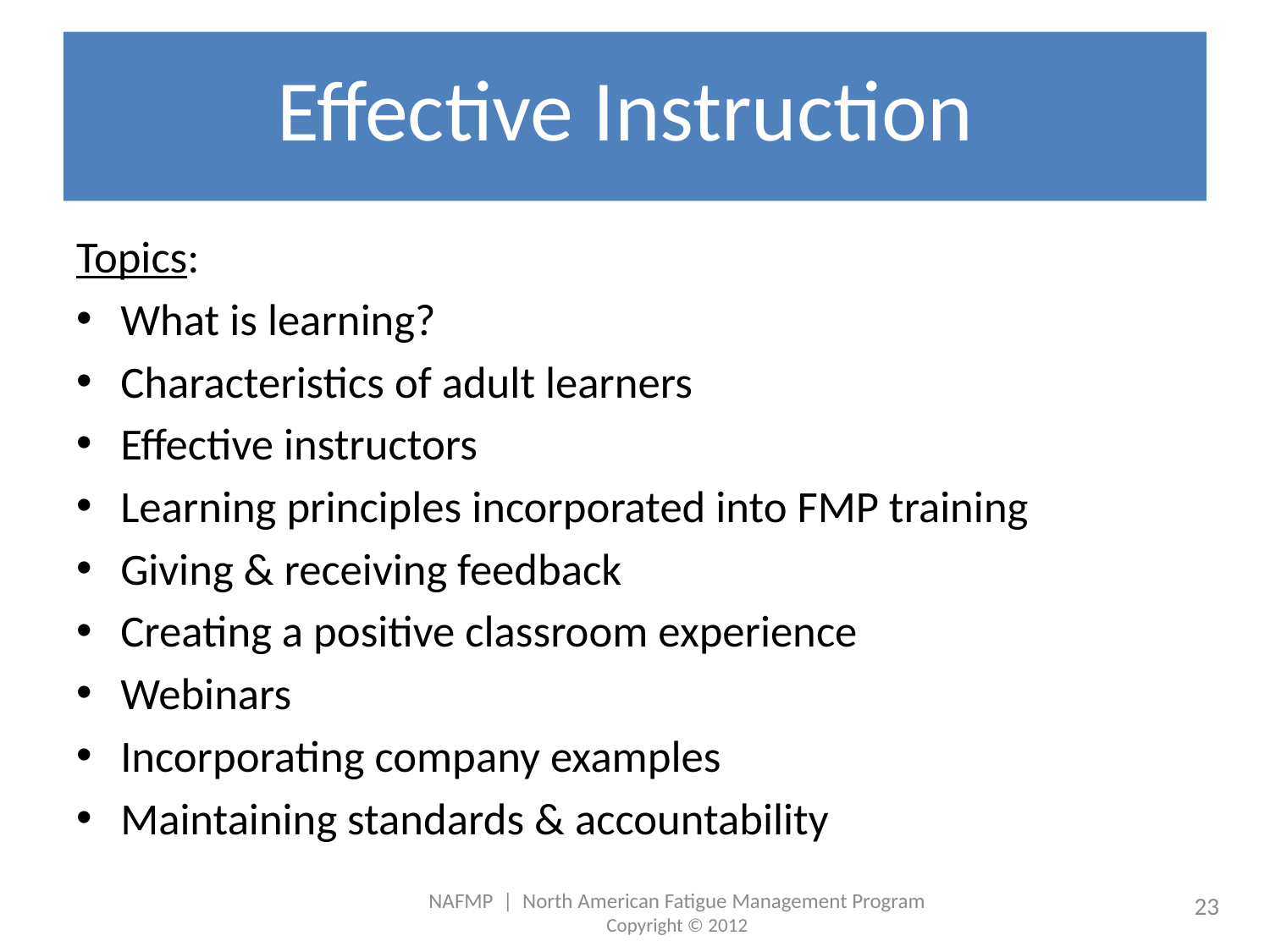

# Effective Instruction
Topics:
What is learning?
Characteristics of adult learners
Effective instructors
Learning principles incorporated into FMP training
Giving & receiving feedback
Creating a positive classroom experience
Webinars
Incorporating company examples
Maintaining standards & accountability